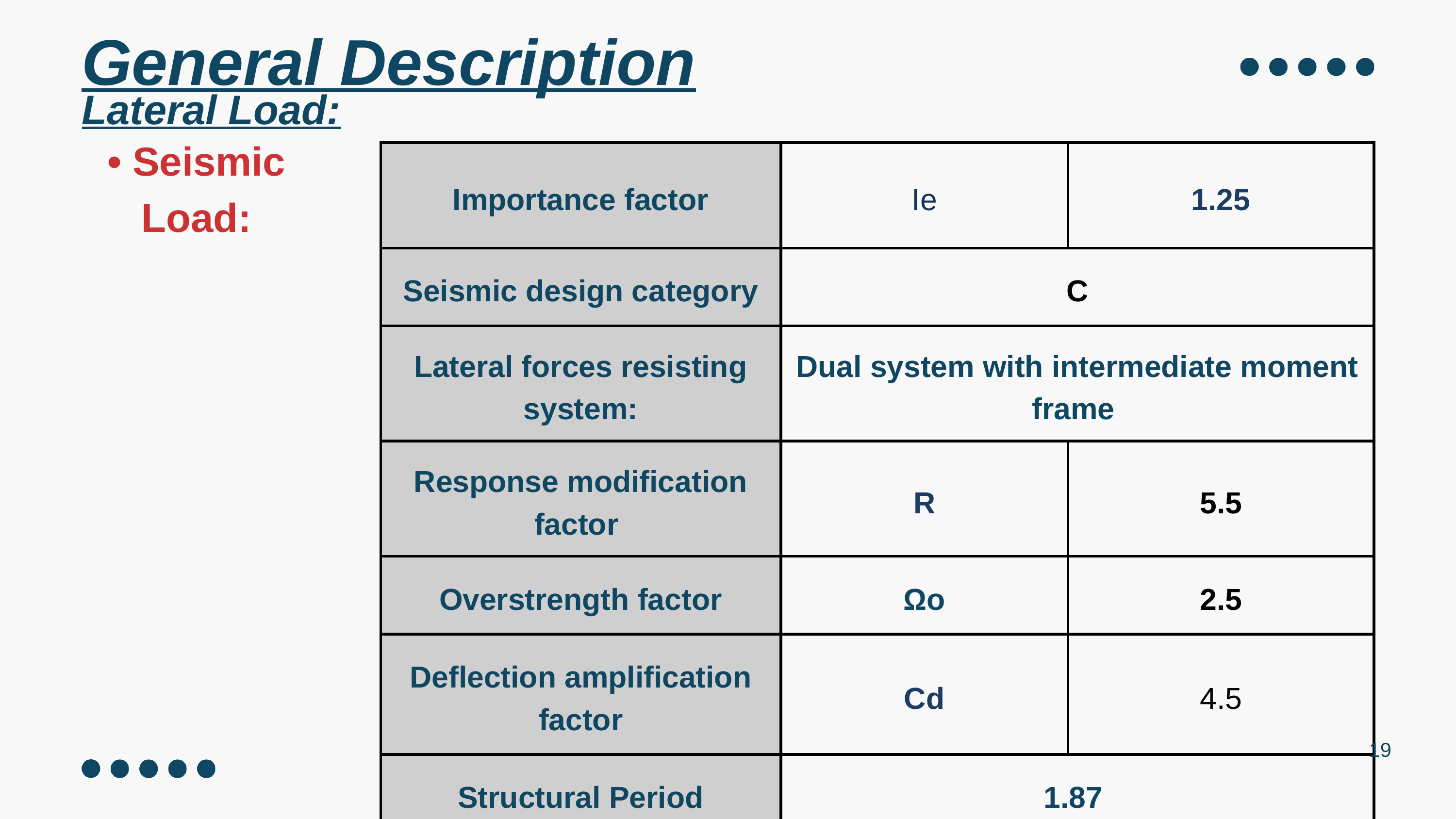

General Description

Lateral Load:

• Seismic Load:

| Importance factor | Ie | 1.25 |
| --- | --- | --- |
| Seismic design category | C | C |
| Lateral forces resisting system: | Dual system with intermediate moment frame | Dual system with intermediate moment frame |
| Response modification factor | R | 5.5 |
| Overstrength factor | Ωo | 2.5 |
| Deflection amplification factor | Cd | 4.5 |
| Structural Period | 1.87 | 1.87 |
19